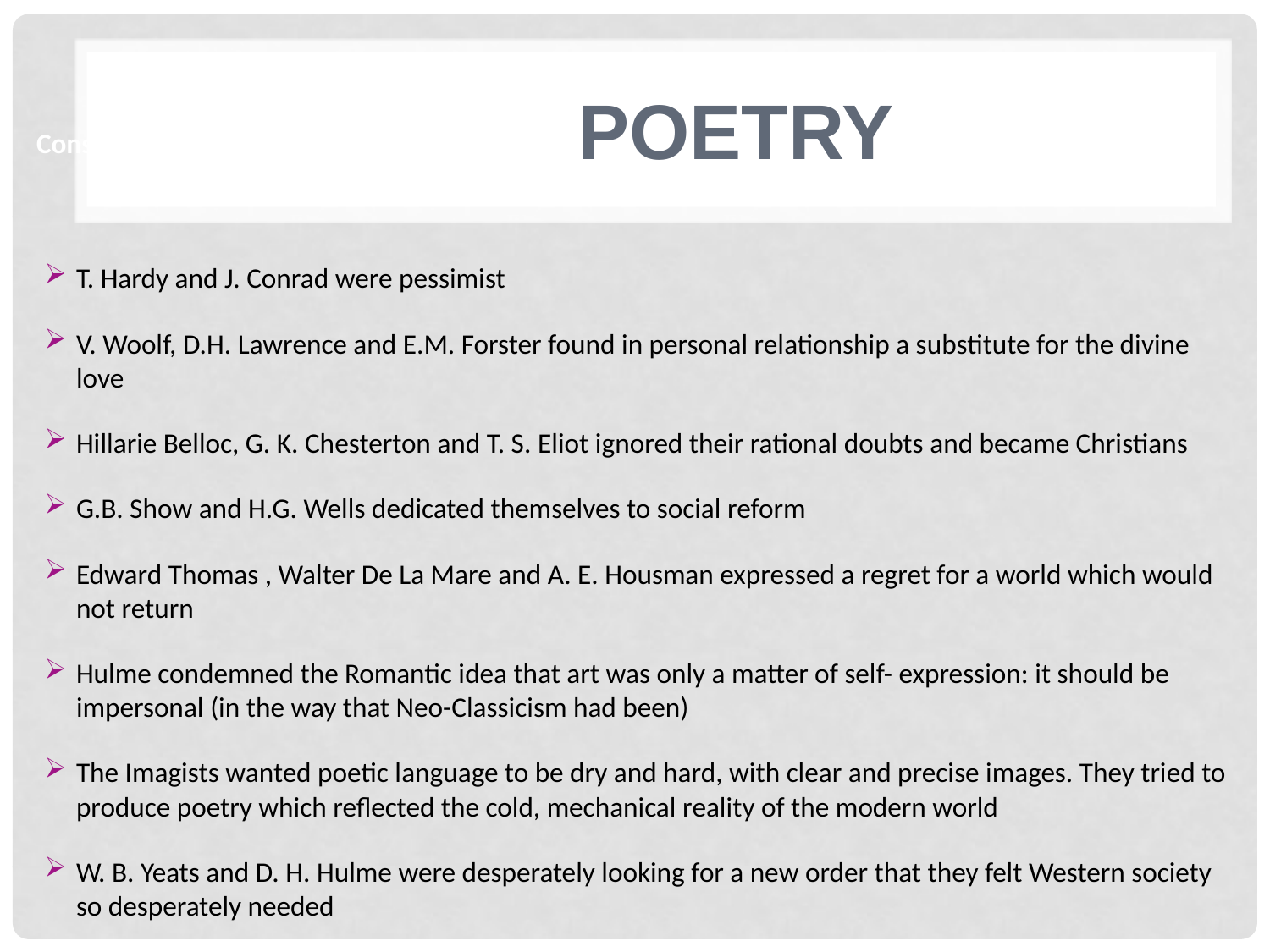

Consequences in…
# Poetry
T. Hardy and J. Conrad were pessimist
V. Woolf, D.H. Lawrence and E.M. Forster found in personal relationship a substitute for the divine love
Hillarie Belloc, G. K. Chesterton and T. S. Eliot ignored their rational doubts and became Christians
G.B. Show and H.G. Wells dedicated themselves to social reform
Edward Thomas , Walter De La Mare and A. E. Housman expressed a regret for a world which would not return
Hulme condemned the Romantic idea that art was only a matter of self- expression: it should be impersonal (in the way that Neo-Classicism had been)
The Imagists wanted poetic language to be dry and hard, with clear and precise images. They tried to produce poetry which reflected the cold, mechanical reality of the modern world
W. B. Yeats and D. H. Hulme were desperately looking for a new order that they felt Western society so desperately needed